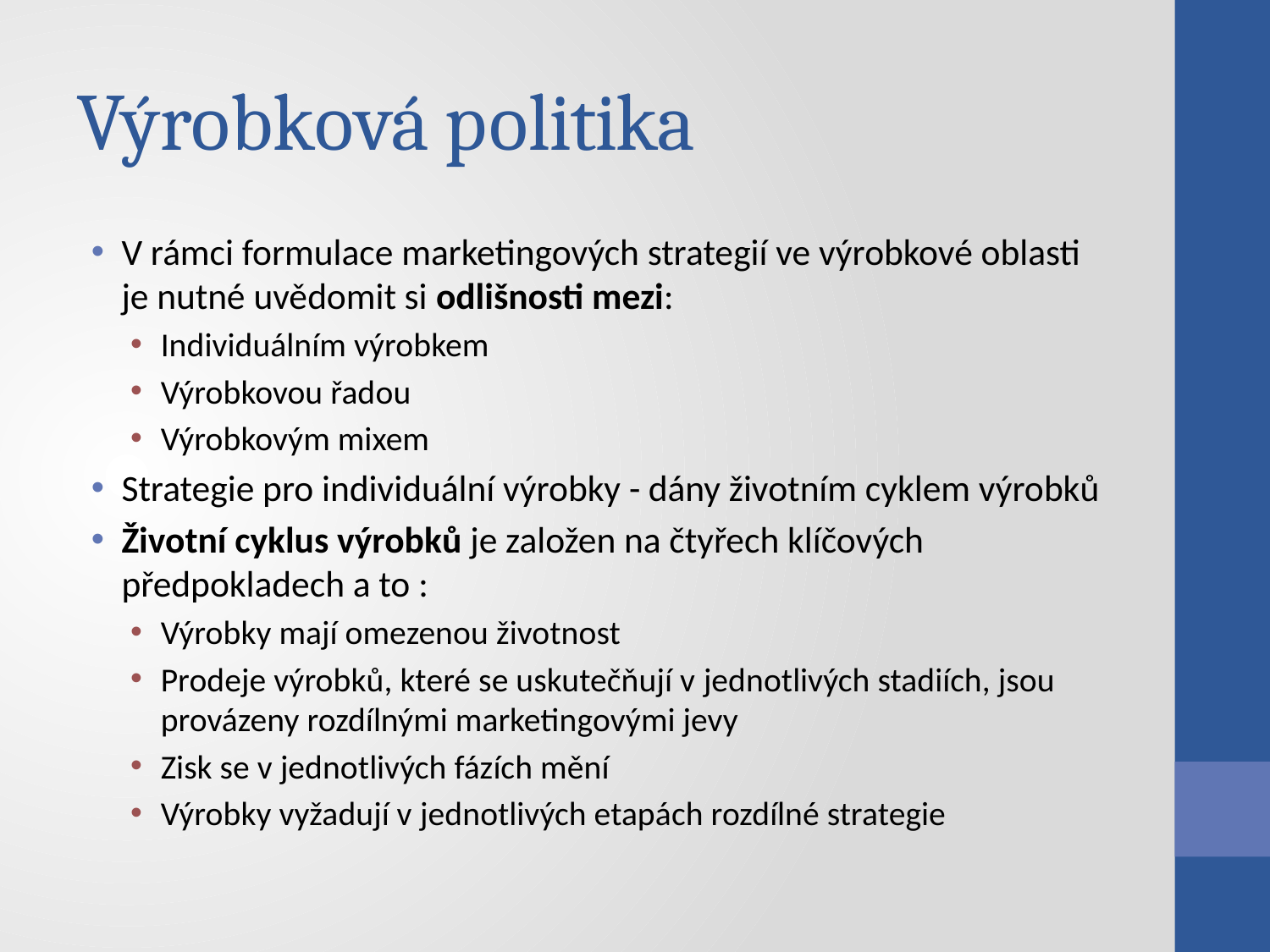

# Výrobková politika
V rámci formulace marketingových strategií ve výrobkové oblasti je nutné uvědomit si odlišnosti mezi:
Individuálním výrobkem
Výrobkovou řadou
Výrobkovým mixem
Strategie pro individuální výrobky - dány životním cyklem výrobků
Životní cyklus výrobků je založen na čtyřech klíčových předpokladech a to :
Výrobky mají omezenou životnost
Prodeje výrobků, které se uskutečňují v jednotlivých stadiích, jsou provázeny rozdílnými marketingovými jevy
Zisk se v jednotlivých fázích mění
Výrobky vyžadují v jednotlivých etapách rozdílné strategie